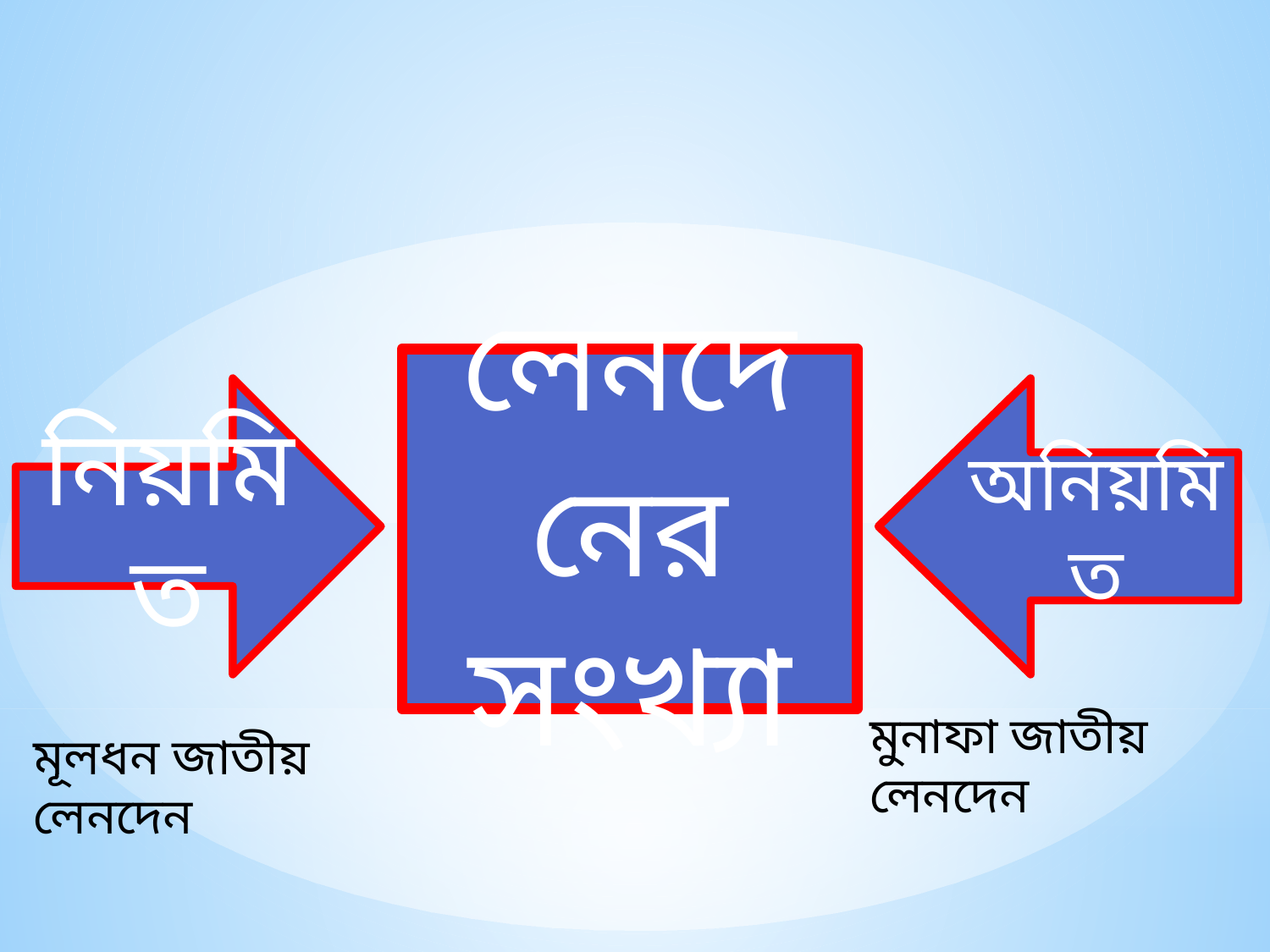

লেনদেনের সংখ্যা
নিয়মিত
অনিয়মিত
মুনাফা জাতীয় লেনদেন
মূলধন জাতীয় লেনদেন